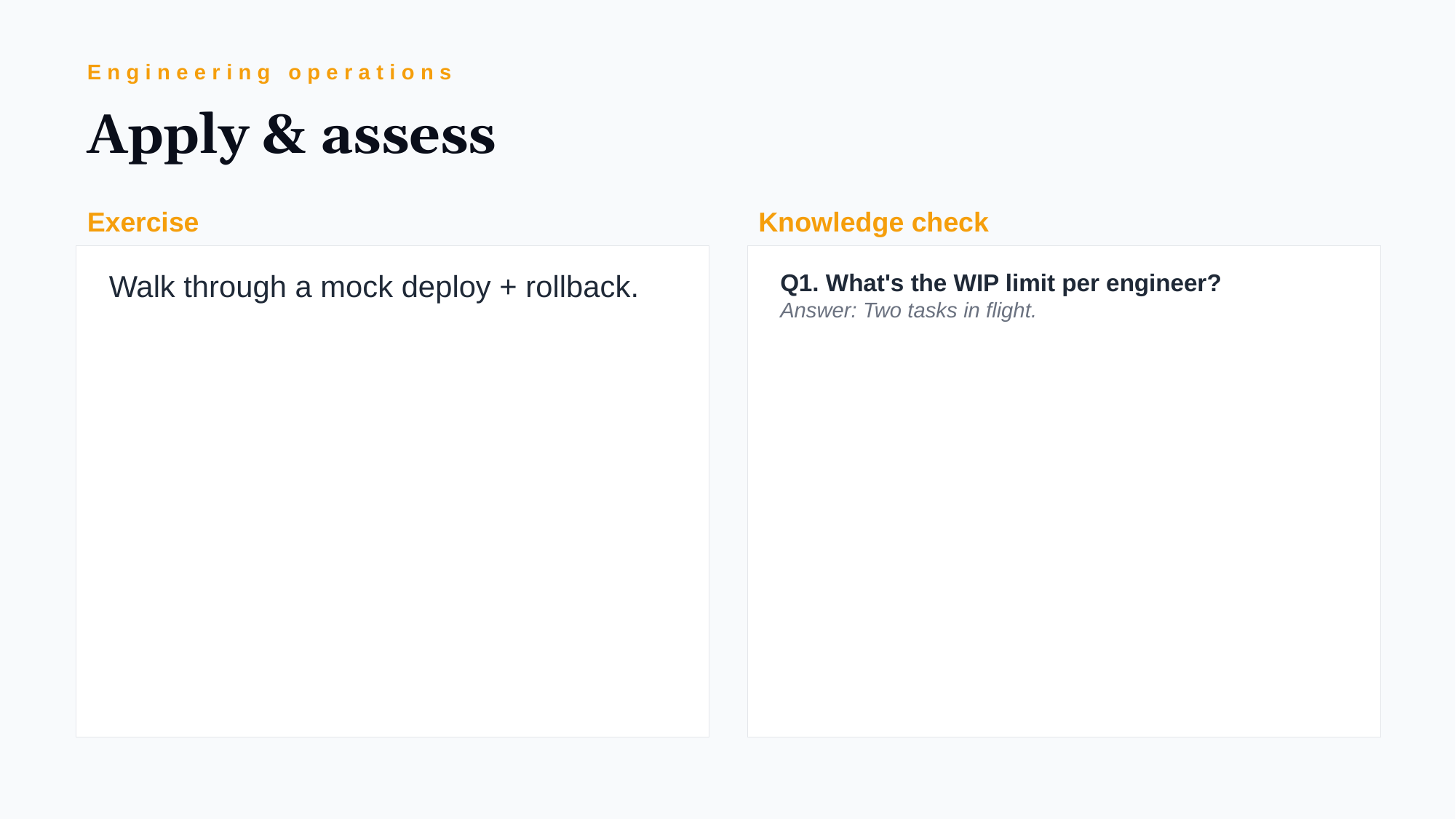

Engineering operations
Apply & assess
Exercise
Knowledge check

Walk through a mock deploy + rollback.
Q1. What's the WIP limit per engineer?
Answer: Two tasks in flight.